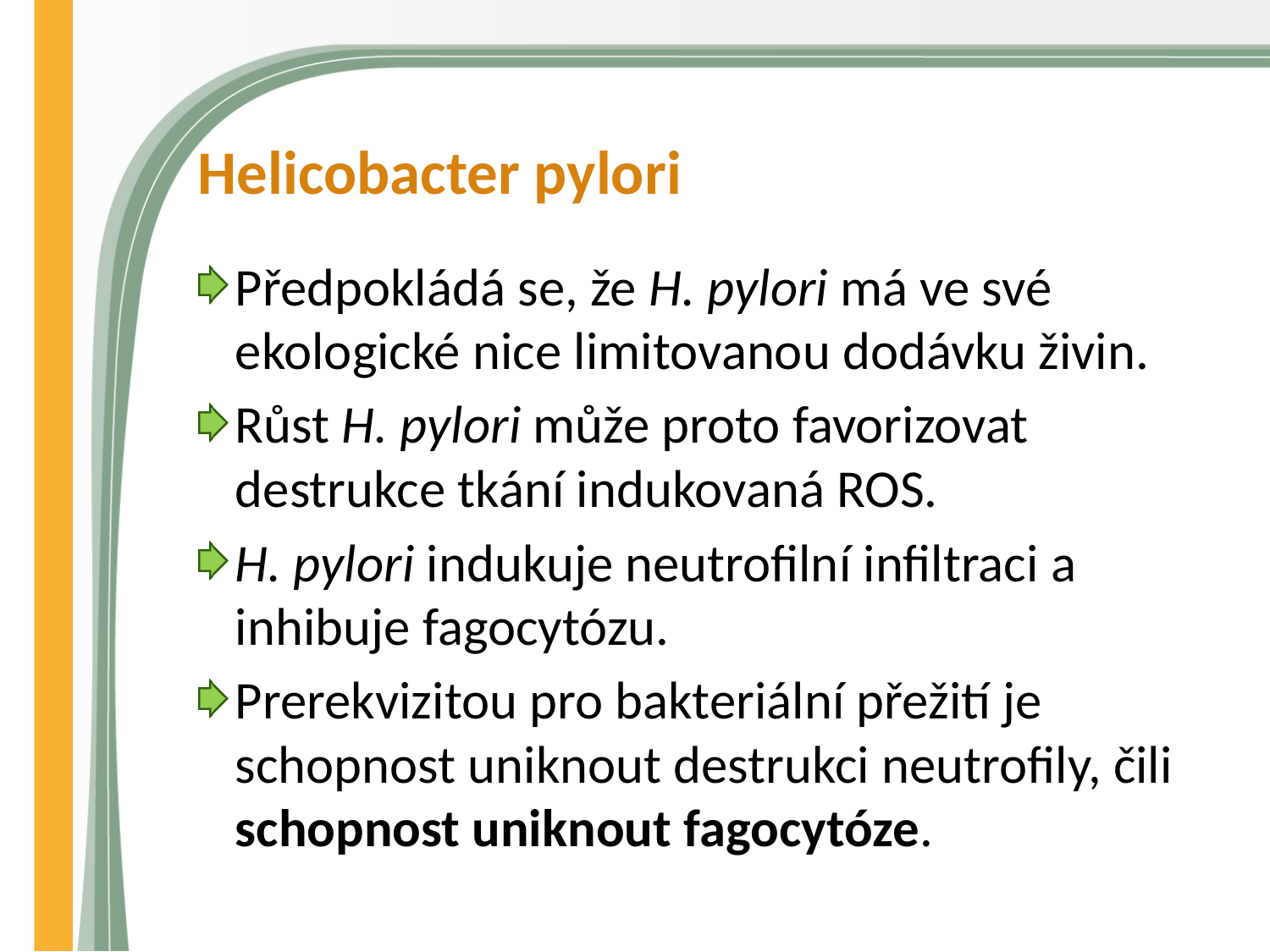

# Helicobacter pylori
Předpokládá se, že H. pylori má ve své ekologické nice limitovanou dodávku živin.
Růst H. pylori může proto favorizovat destrukce tkání indukovaná ROS.
H. pylori indukuje neutrofilní infiltraci a inhibuje fagocytózu.
Prerekvizitou pro bakteriální přežití je schopnost uniknout destrukci neutrofily, čili schopnost uniknout fagocytóze.